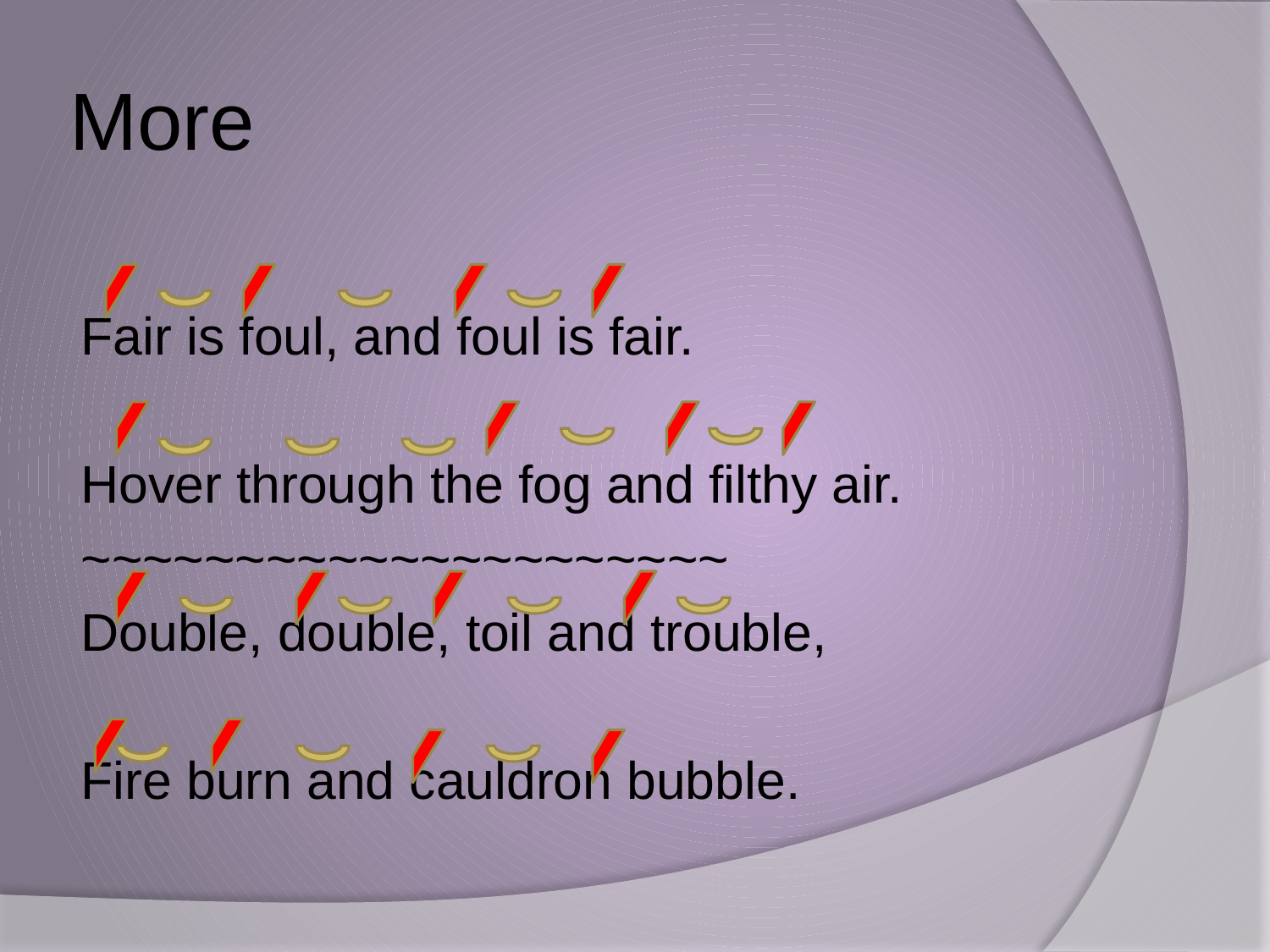

# More

Fair is foul, and foul is fair.

Hover through the fog and filthy air.
~~~~~~~~~~~~~~~~~~~~~
Double, double, toil and trouble,

Fire burn and cauldron bubble.